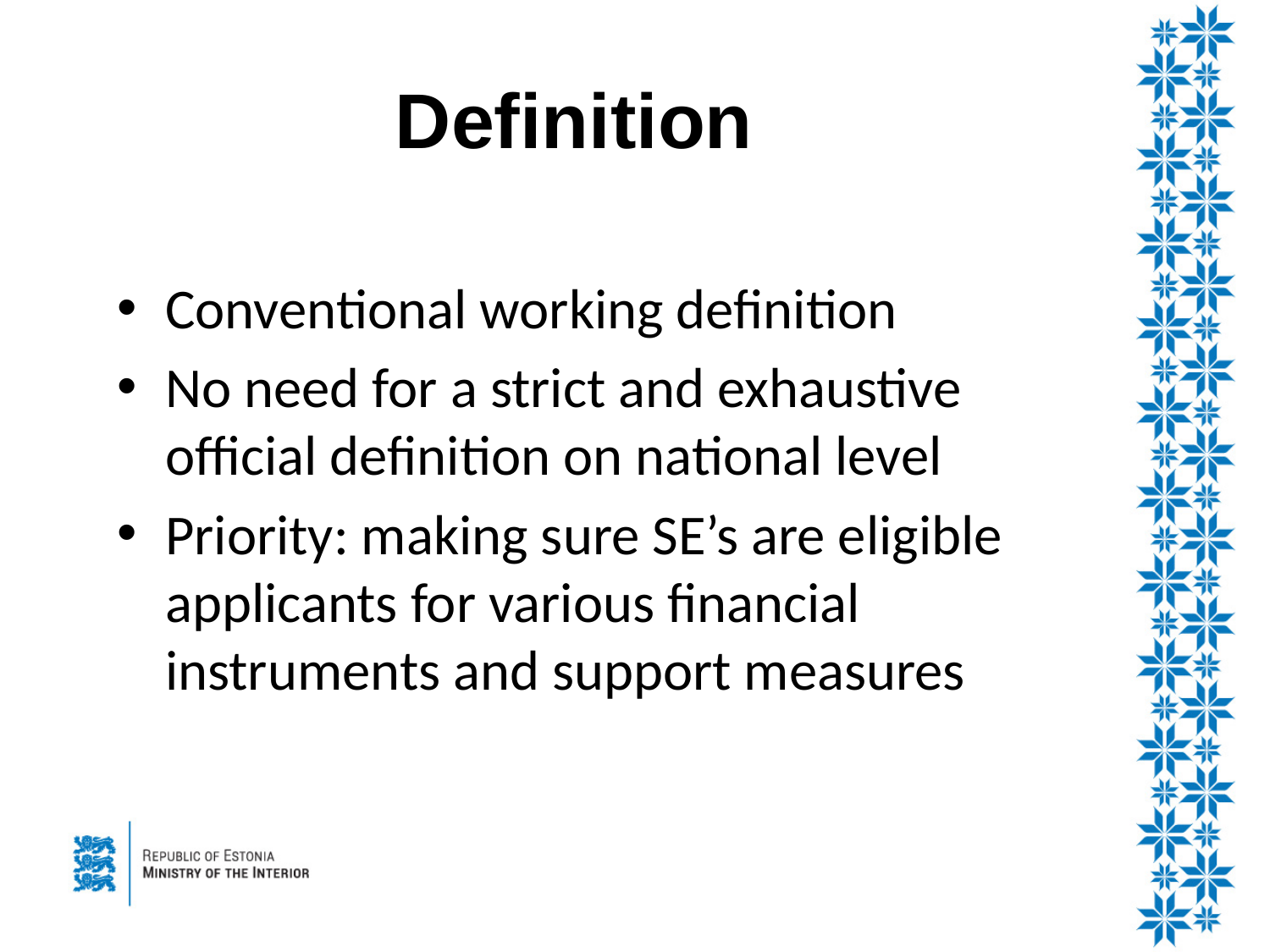

# Definition
Conventional working definition
No need for a strict and exhaustive official definition on national level
Priority: making sure SE’s are eligible applicants for various financial instruments and support measures